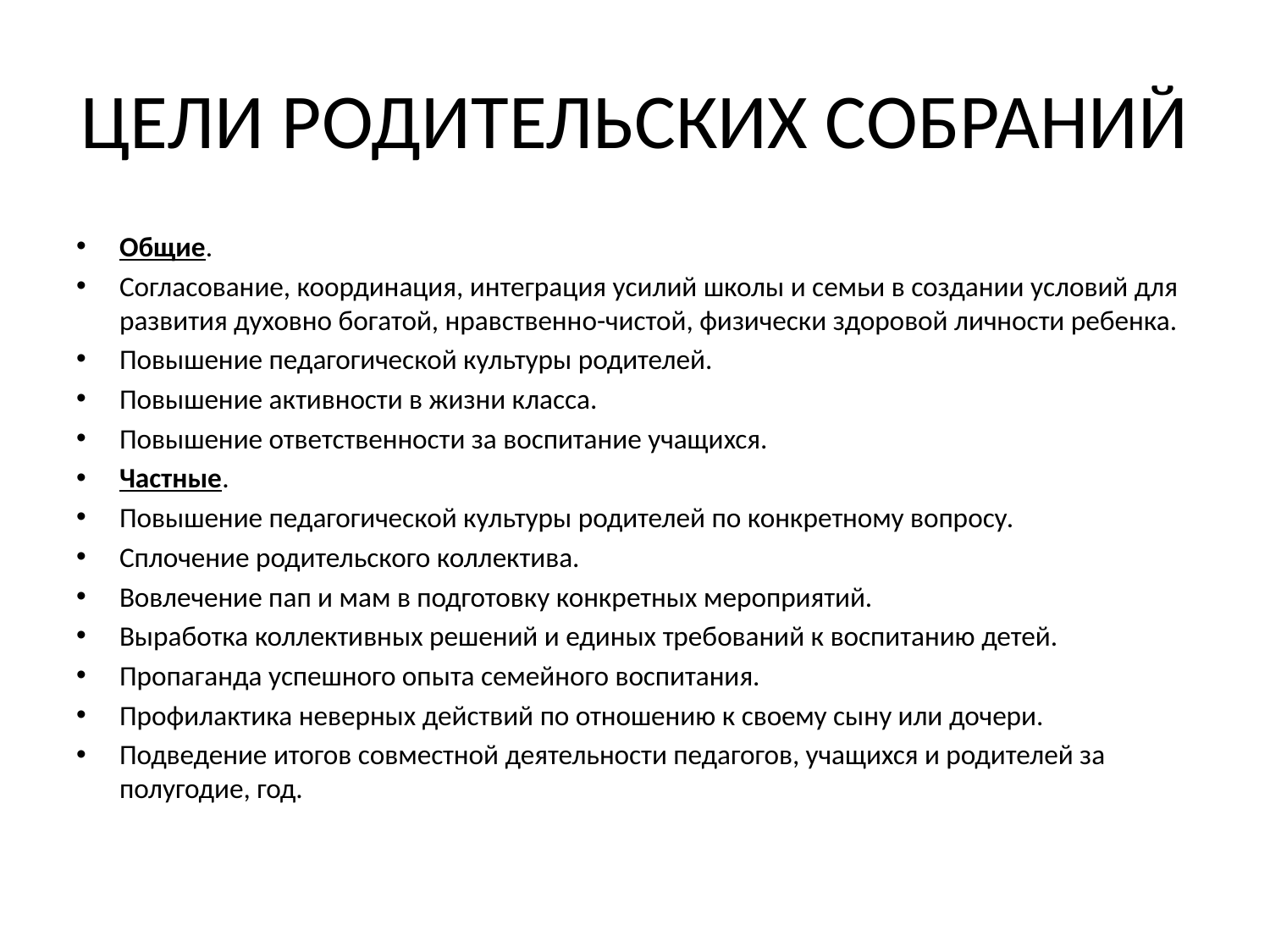

# ЦЕЛИ РОДИТЕЛЬСКИХ СОБРАНИЙ
Общие.
Согласование, координация, интеграция усилий школы и семьи в создании условий для развития духовно богатой, нравственно-чистой, физически здоровой личности ребенка.
Повышение педагогической культуры родителей.
Повышение активности в жизни класса.
Повышение ответственности за воспитание учащихся.
Частные.
Повышение педагогической культуры родителей по конкретному вопросу.
Сплочение родительского коллектива.
Вовлечение пап и мам в подготовку конкретных мероприятий.
Выработка коллективных решений и единых требований к воспитанию детей.
Пропаганда успешного опыта семейного воспитания.
Профилактика неверных действий по отношению к своему сыну или дочери.
Подведение итогов совместной деятельности педагогов, учащихся и родителей за полугодие, год.